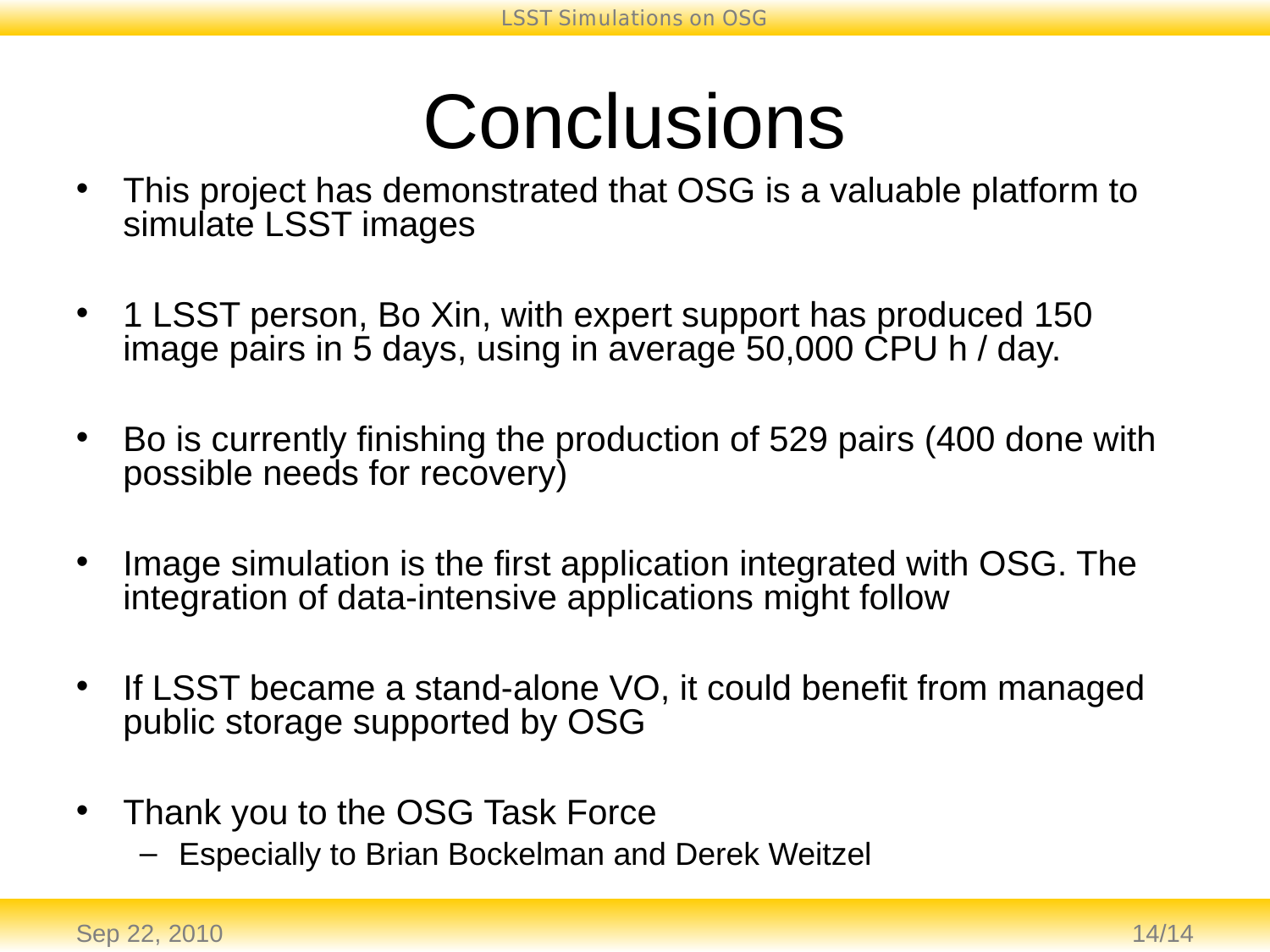

Conclusions
This project has demonstrated that OSG is a valuable platform to simulate LSST images

1 LSST person, Bo Xin, with expert support has produced 150 image pairs in 5 days, using in average 50,000 CPU h / day.

Bo is currently finishing the production of 529 pairs (400 done with possible needs for recovery)

Image simulation is the first application integrated with OSG. The integration of data-intensive applications might follow

If LSST became a stand-alone VO, it could benefit from managed public storage supported by OSG

Thank you to the OSG Task Force
Especially to Brian Bockelman and Derek Weitzel